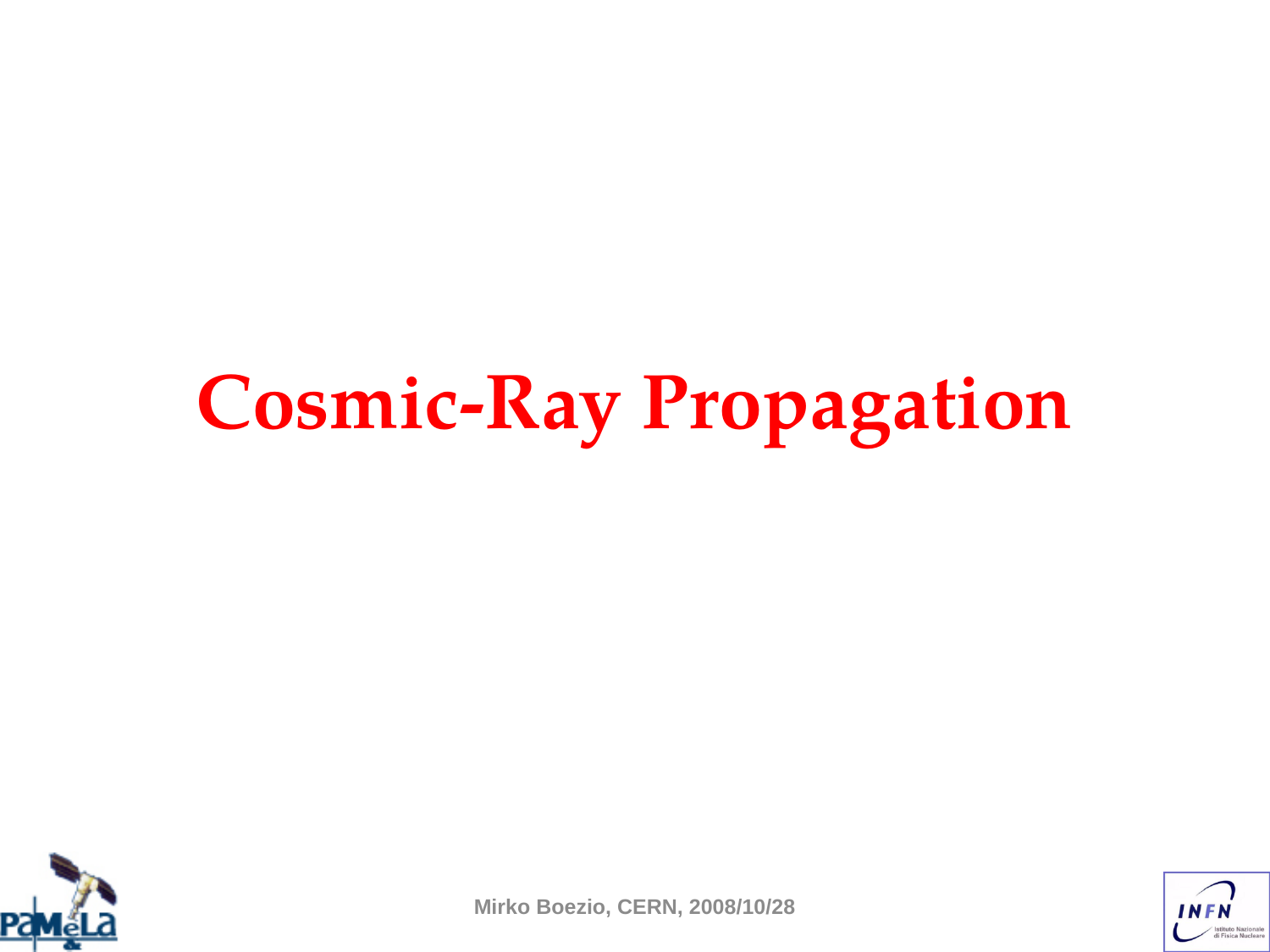

# Cosmic-Ray Propagation

Mirko Boezio, CERN, 2008/10/28